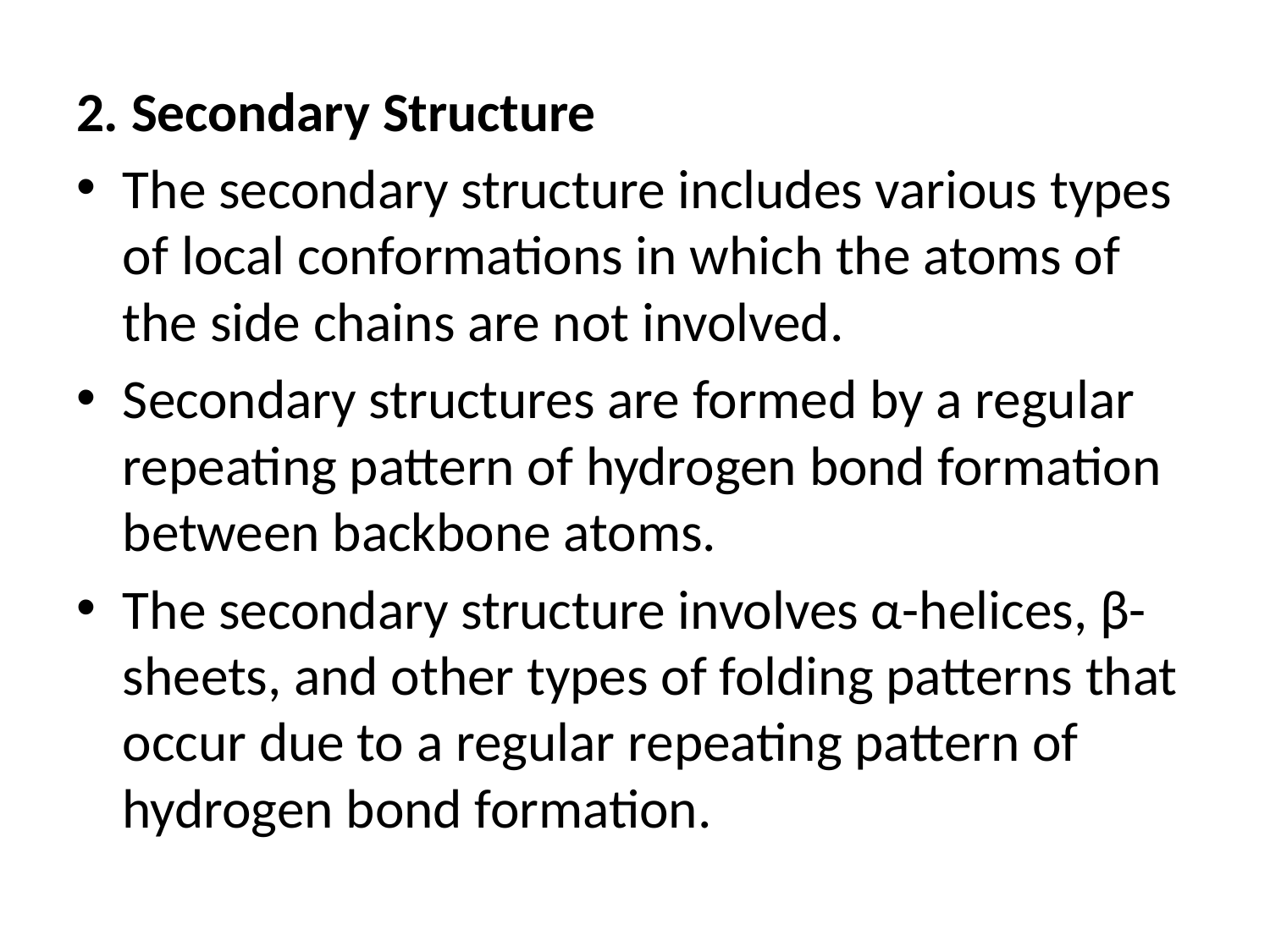

2. Secondary Structure
The secondary structure includes various types of local conformations in which the atoms of the side chains are not involved.
Secondary structures are formed by a regular repeating pattern of hydrogen bond formation between backbone atoms.
The secondary structure involves α-helices, β-sheets, and other types of folding patterns that occur due to a regular repeating pattern of hydrogen bond formation.